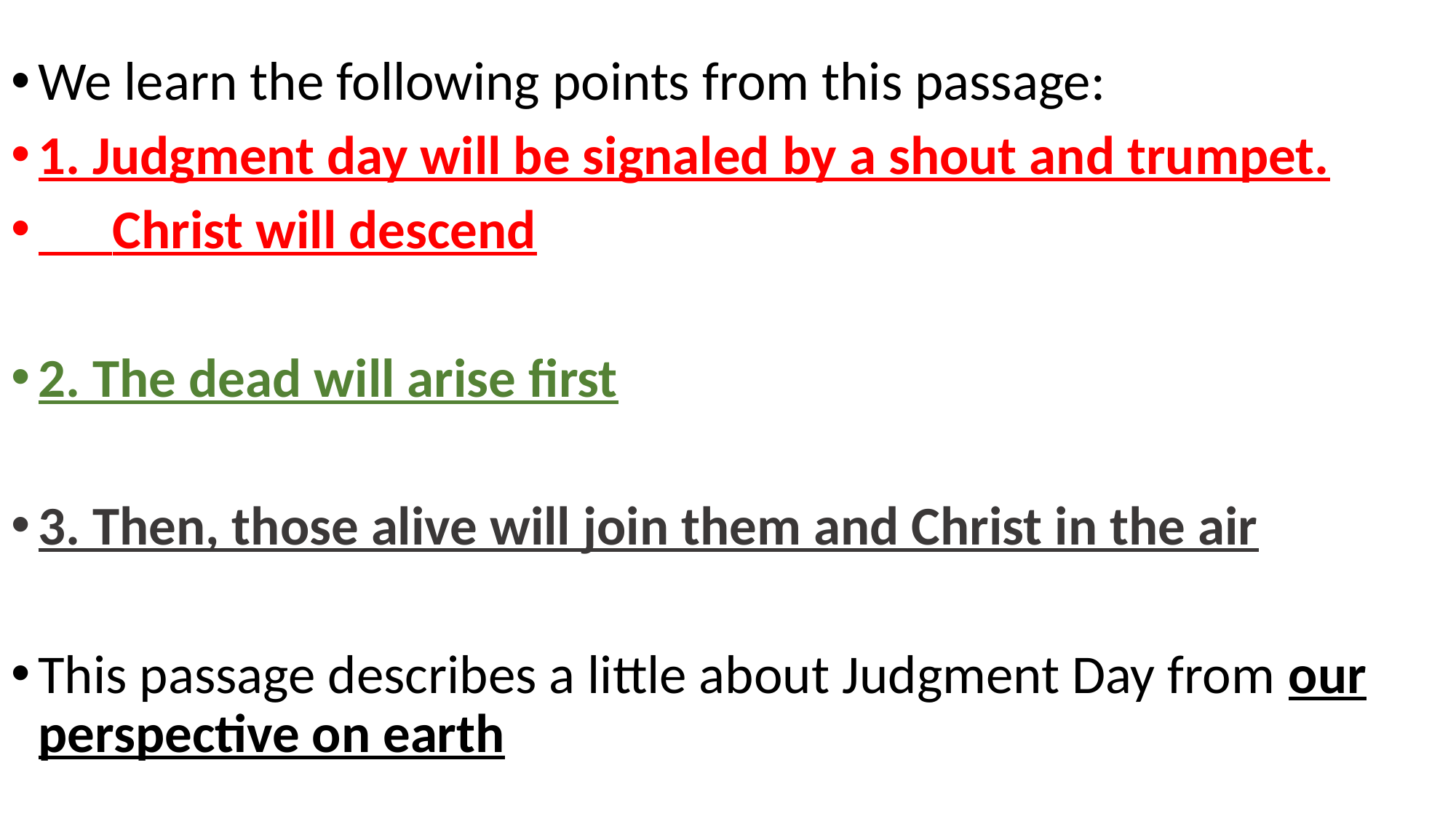

We learn the following points from this passage:
1. Judgment day will be signaled by a shout and trumpet.
      Christ will descend

2. The dead will arise first

3. Then, those alive will join them and Christ in the air

This passage describes a little about Judgment Day from our perspective on earth